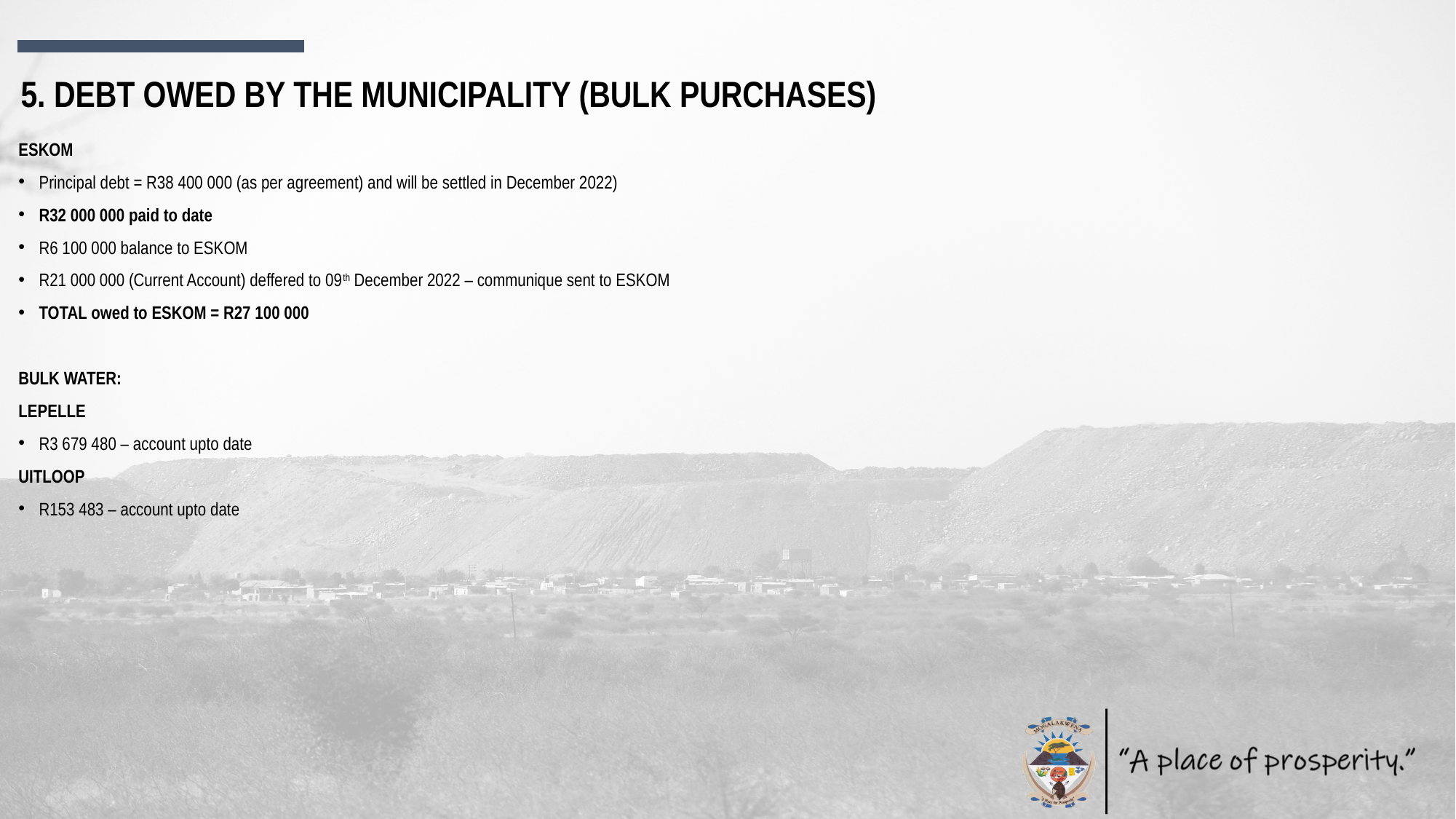

5. DEBT OWED BY THE MUNICIPALITY (BULK PURCHASES)
ESKOM
Principal debt = R38 400 000 (as per agreement) and will be settled in December 2022)
R32 000 000 paid to date
R6 100 000 balance to ESKOM
R21 000 000 (Current Account) deffered to 09th December 2022 – communique sent to ESKOM
TOTAL owed to ESKOM = R27 100 000

BULK WATER:
LEPELLE
R3 679 480 – account upto date
UITLOOP
R153 483 – account upto date